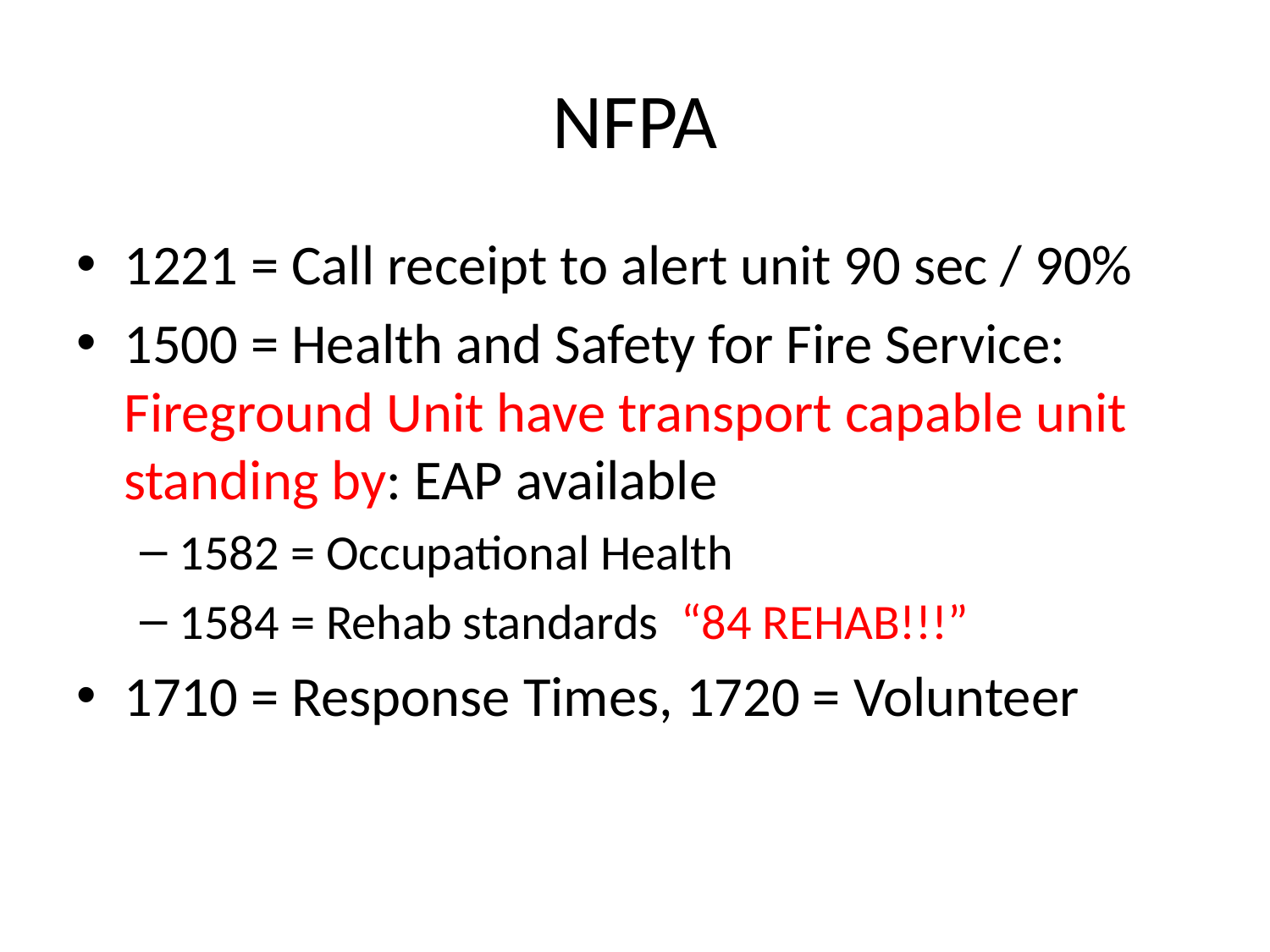

# NFPA
1221 = Call receipt to alert unit 90 sec / 90%
1500 = Health and Safety for Fire Service: Fireground Unit have transport capable unit standing by: EAP available
1582 = Occupational Health
1584 = Rehab standards  “84 REHAB!!!”
1710 = Response Times, 1720 = Volunteer